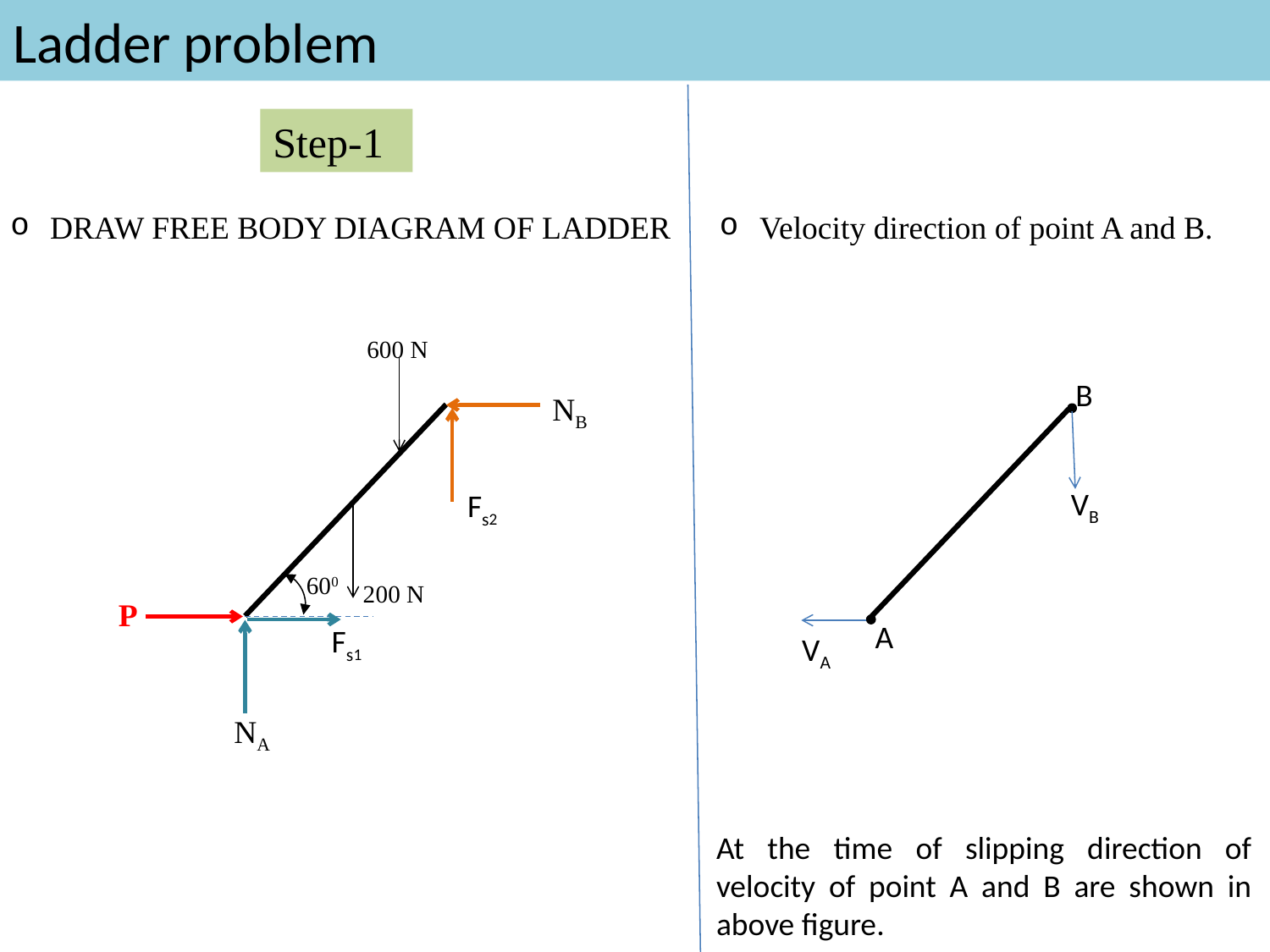

# Ladder problem
Step-1
DRAW FREE BODY DIAGRAM OF LADDER
Velocity direction of point A and B.
600 N
B
NB

VB
Fs2
600
200 N

P
A
Fs1

VA
NA
At the time of slipping direction of velocity of point A and B are shown in above figure.